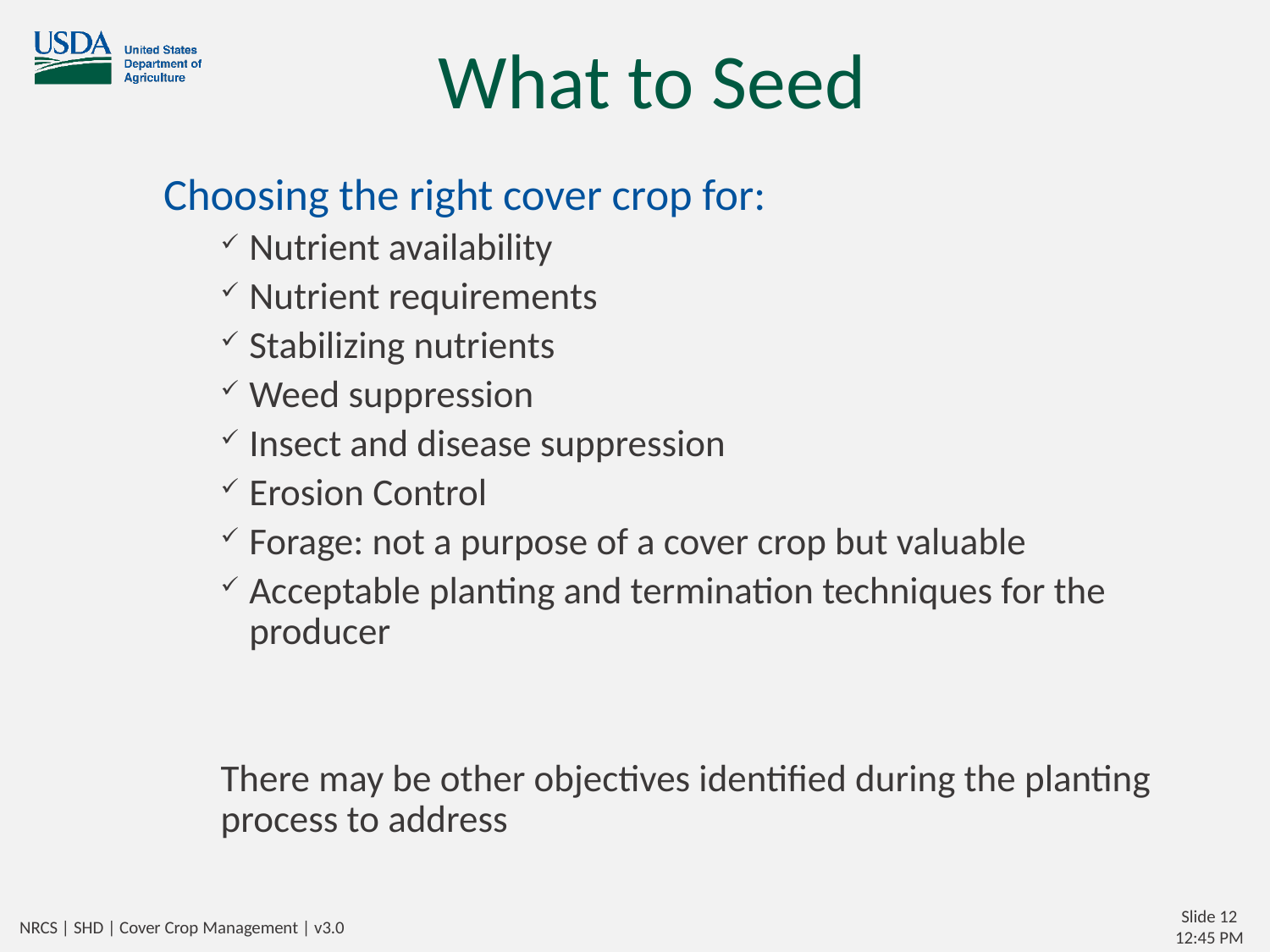

# What to Seed
Choosing the right cover crop for:
Nutrient availability
Nutrient requirements
Stabilizing nutrients
Weed suppression
Insect and disease suppression
Erosion Control
Forage: not a purpose of a cover crop but valuable
Acceptable planting and termination techniques for the producer

There may be other objectives identified during the planting process to address

NRCS | SHD | Cover Crop Management | v3.0